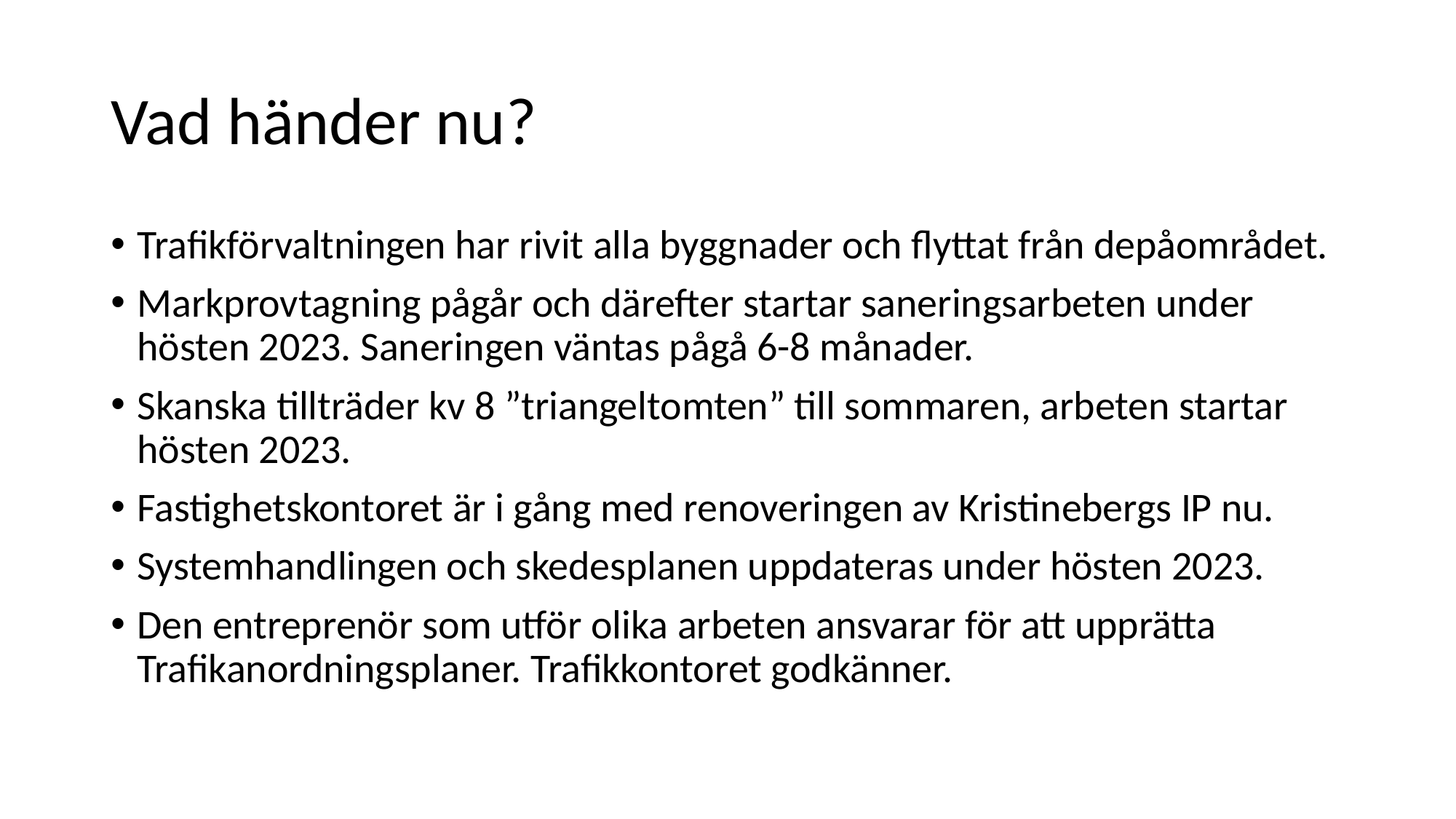

# Vad händer nu?
Trafikförvaltningen har rivit alla byggnader och flyttat från depåområdet.
Markprovtagning pågår och därefter startar saneringsarbeten under hösten 2023. Saneringen väntas pågå 6-8 månader.
Skanska tillträder kv 8 ”triangeltomten” till sommaren, arbeten startar hösten 2023.
Fastighetskontoret är i gång med renoveringen av Kristinebergs IP nu.
Systemhandlingen och skedesplanen uppdateras under hösten 2023.
Den entreprenör som utför olika arbeten ansvarar för att upprätta Trafikanordningsplaner. Trafikkontoret godkänner.